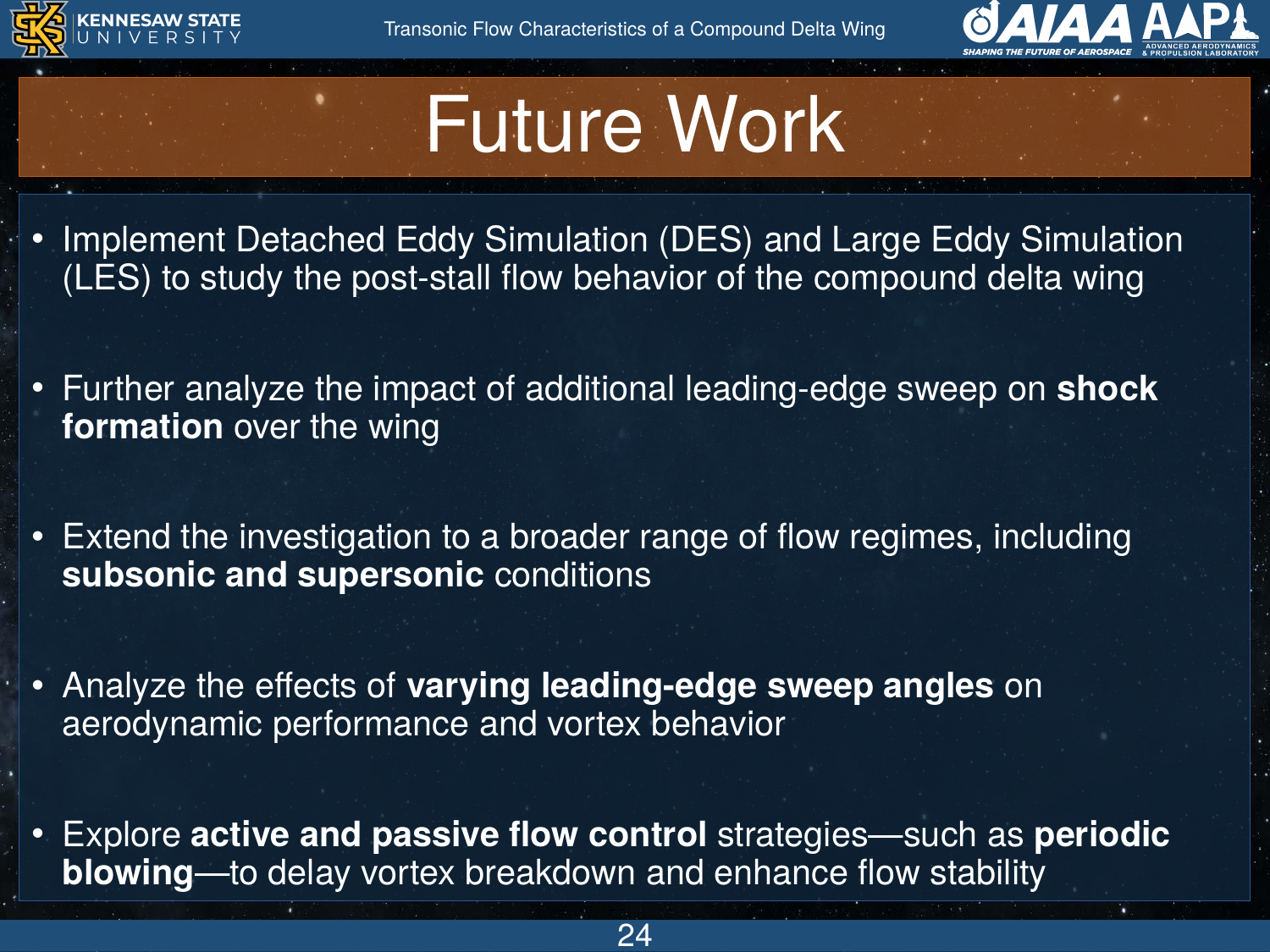

# Future Work
Implement Detached Eddy Simulation (DES) and Large Eddy Simulation (LES) to study the post-stall flow behavior of the compound delta wing

Further analyze the impact of additional leading-edge sweep on shock formation over the wing

Extend the investigation to a broader range of flow regimes, including subsonic and supersonic conditions

Analyze the effects of varying leading-edge sweep angles on aerodynamic performance and vortex behavior

Explore active and passive flow control strategies—such as periodic blowing—to delay vortex breakdown and enhance flow stability
24